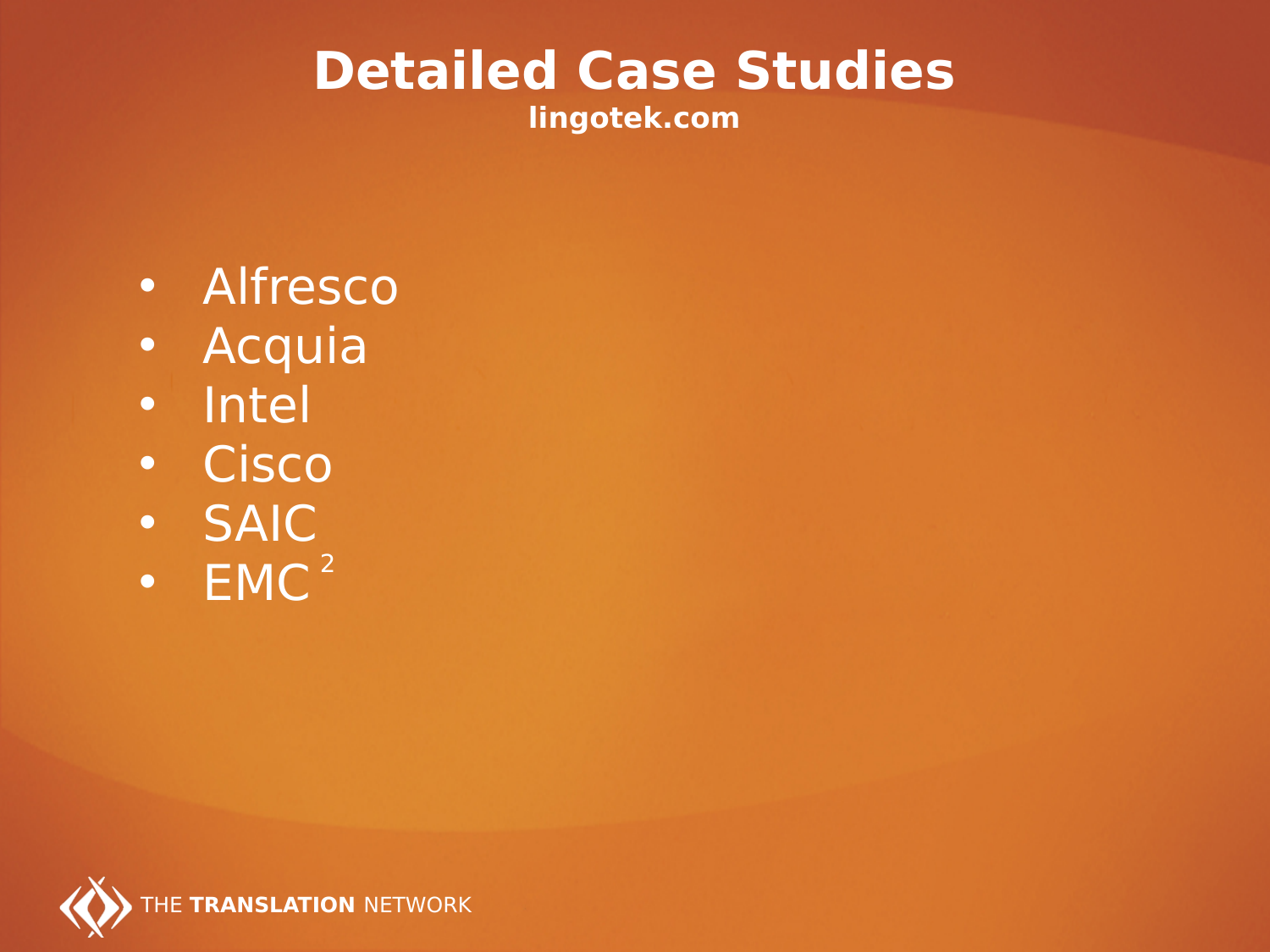

# Detailed Case Studies lingotek.com
Alfresco
Acquia
Intel
Cisco
SAIC
EMC

2